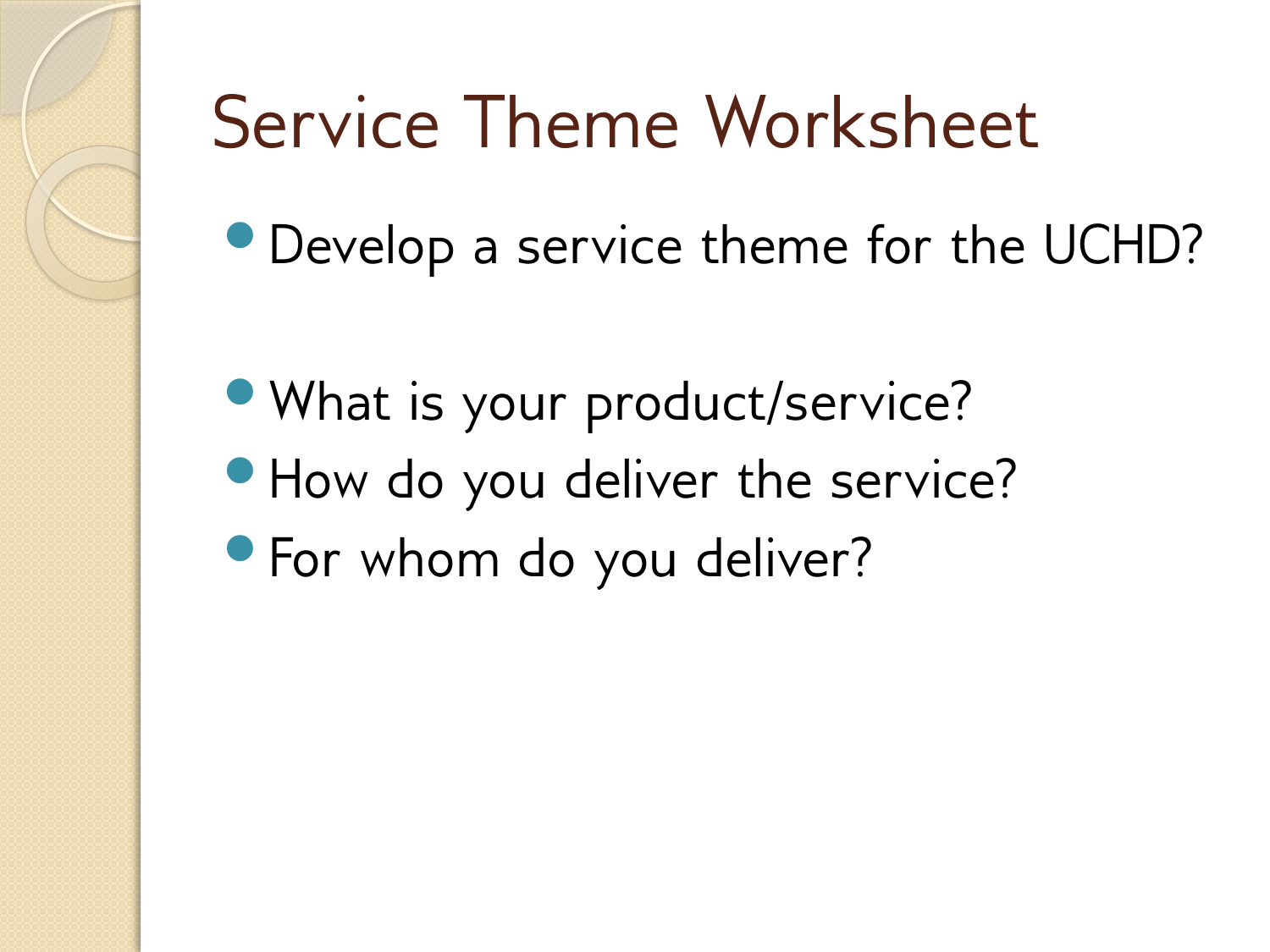

# Service Theme Worksheet
Develop a service theme for the UCHD?

What is your product/service?
How do you deliver the service?
For whom do you deliver?